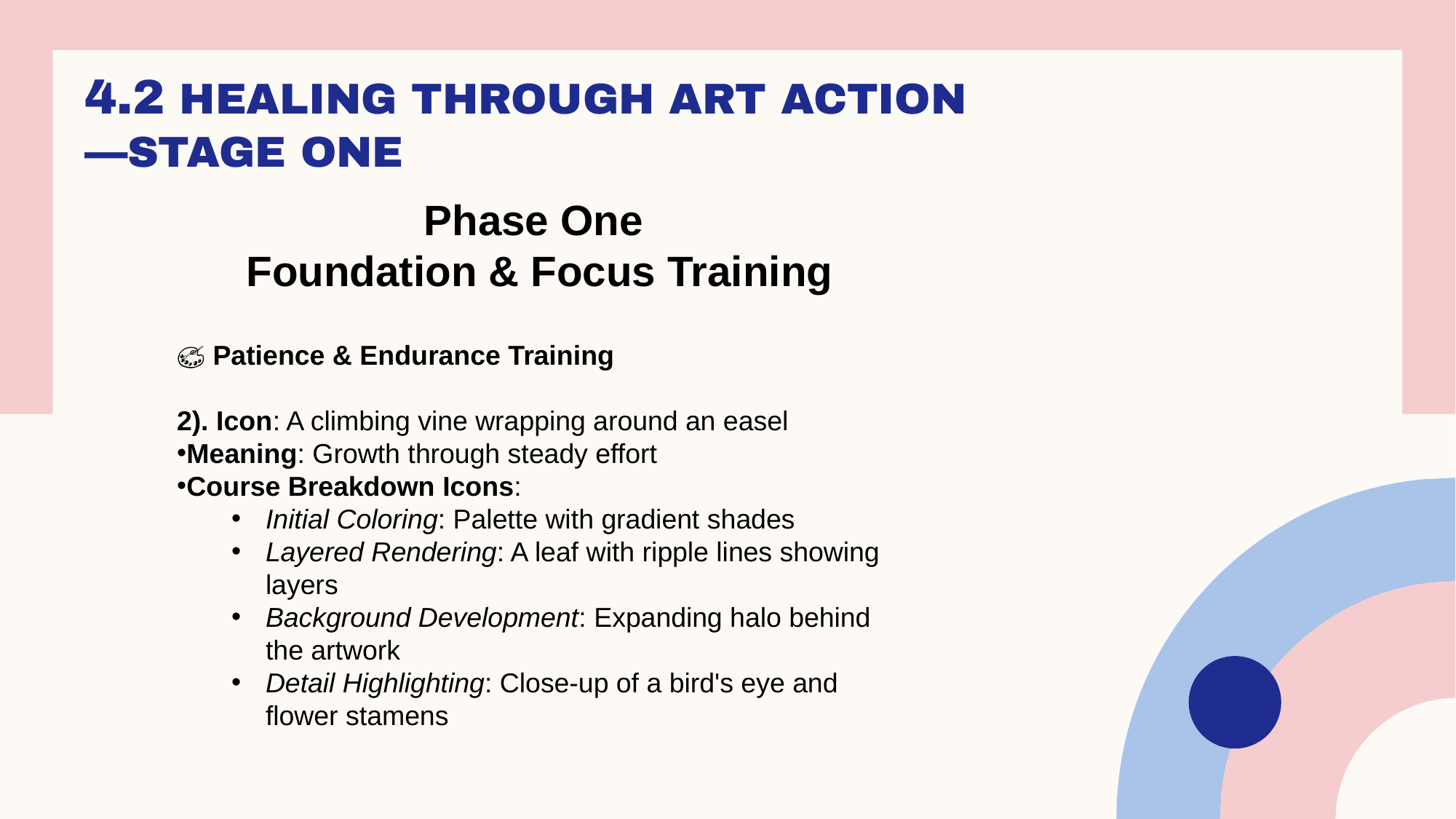

# 4.2 HEALING THROUGH ART ACTION —STAGE ONE
23
Phase One
Foundation & Focus Training
🎨 Patience & Endurance Training

2). Icon: A climbing vine wrapping around an easel
Meaning: Growth through steady effort
Course Breakdown Icons:
Initial Coloring: Palette with gradient shades
Layered Rendering: A leaf with ripple lines showing layers
Background Development: Expanding halo behind the artwork
Detail Highlighting: Close-up of a bird's eye and flower stamens